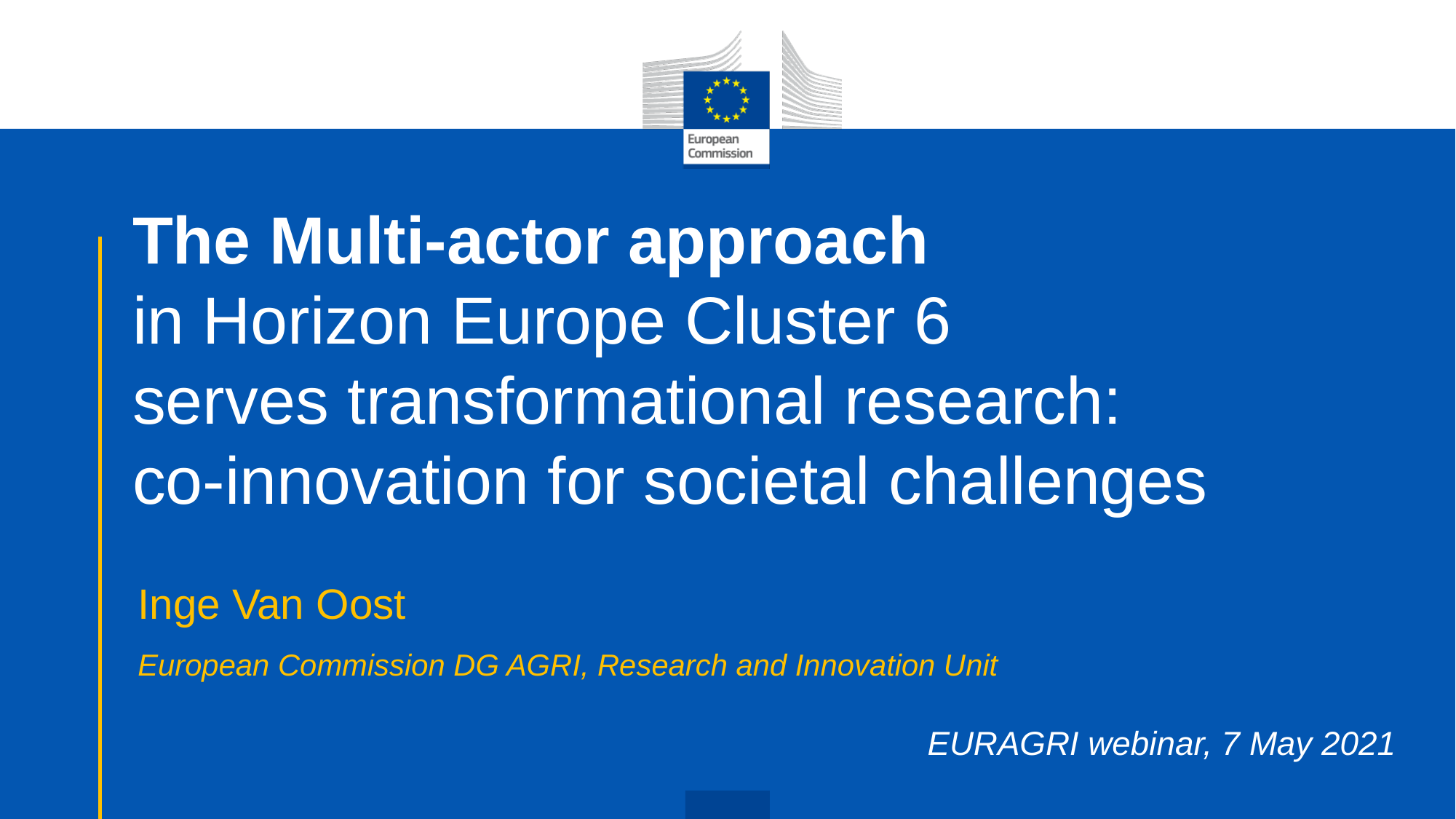

# The Multi-actor approach in Horizon Europe Cluster 6 serves transformational research: co-innovation for societal challenges
Inge Van Oost
European Commission DG AGRI, Research and Innovation Unit
EURAGRI webinar, 7 May 2021